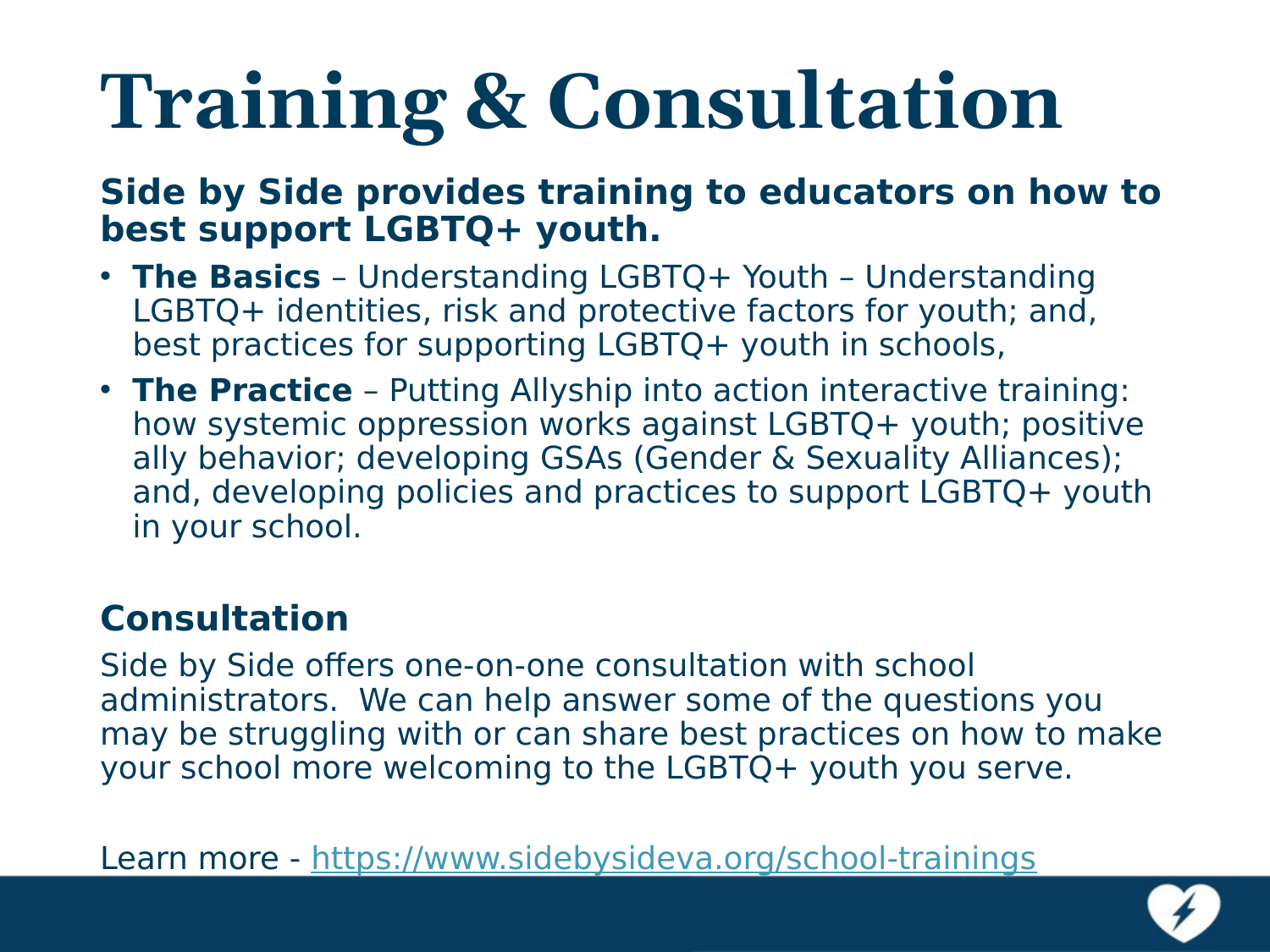

# Training & Consultation
Side by Side provides training to educators on how to best support LGBTQ+ youth.
The Basics – Understanding LGBTQ+ Youth – Understanding LGBTQ+ identities, risk and protective factors for youth; and, best practices for supporting LGBTQ+ youth in schools,
The Practice – Putting Allyship into action interactive training: how systemic oppression works against LGBTQ+ youth; positive ally behavior; developing GSAs (Gender & Sexuality Alliances); and, developing policies and practices to support LGBTQ+ youth in your school.

Consultation
Side by Side offers one-on-one consultation with school administrators.  We can help answer some of the questions you may be struggling with or can share best practices on how to make your school more welcoming to the LGBTQ+ youth you serve.

Learn more - https://www.sidebysideva.org/school-trainings